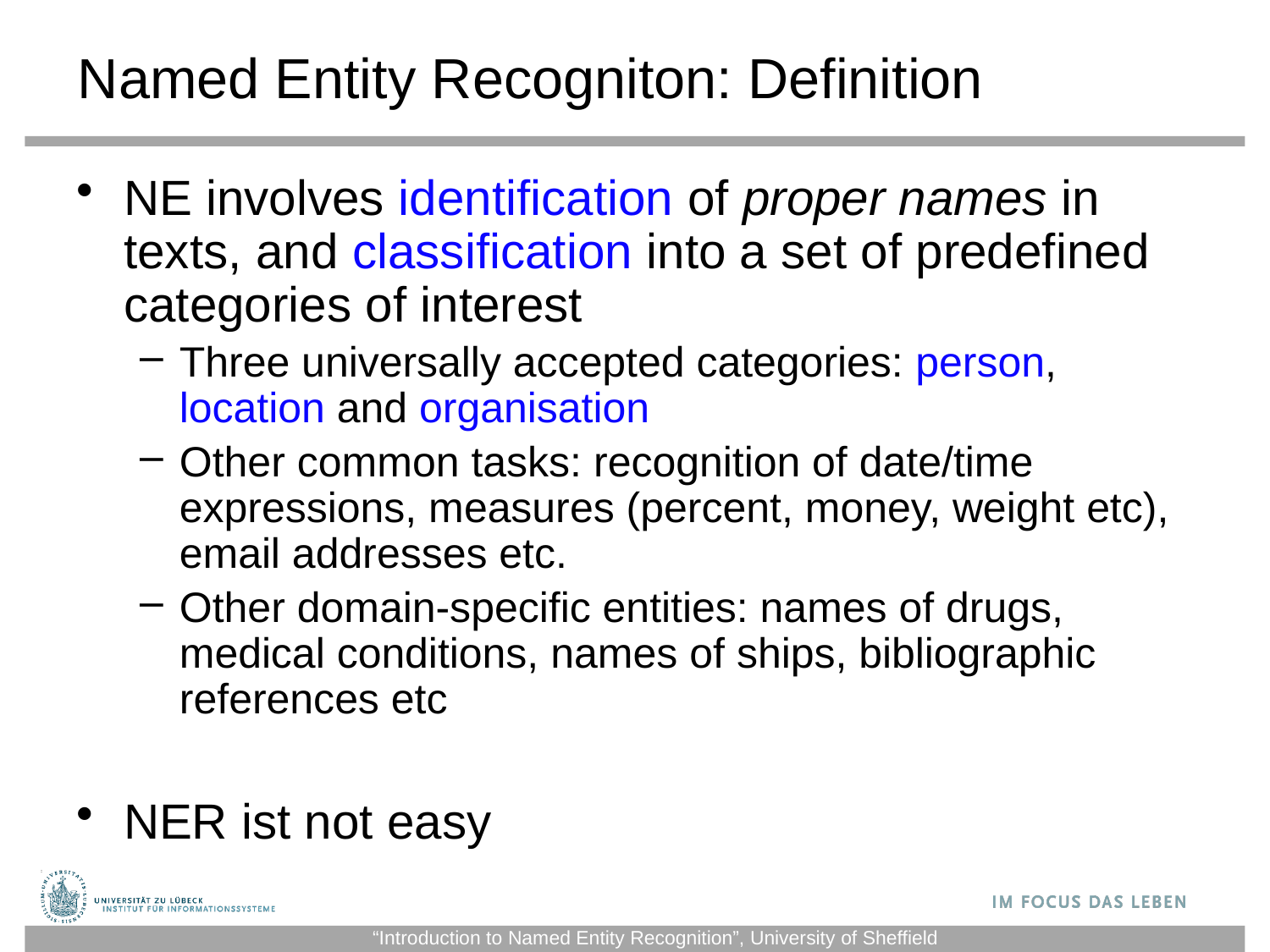

# Named Entity Recogniton: Definition
NE involves identification of proper names in texts, and classification into a set of predefined categories of interest
Three universally accepted categories: person, location and organisation
Other common tasks: recognition of date/time expressions, measures (percent, money, weight etc), email addresses etc.
Other domain-specific entities: names of drugs, medical conditions, names of ships, bibliographic references etc

NER ist not easy
“Introduction to Named Entity Recognition”, University of Sheffield